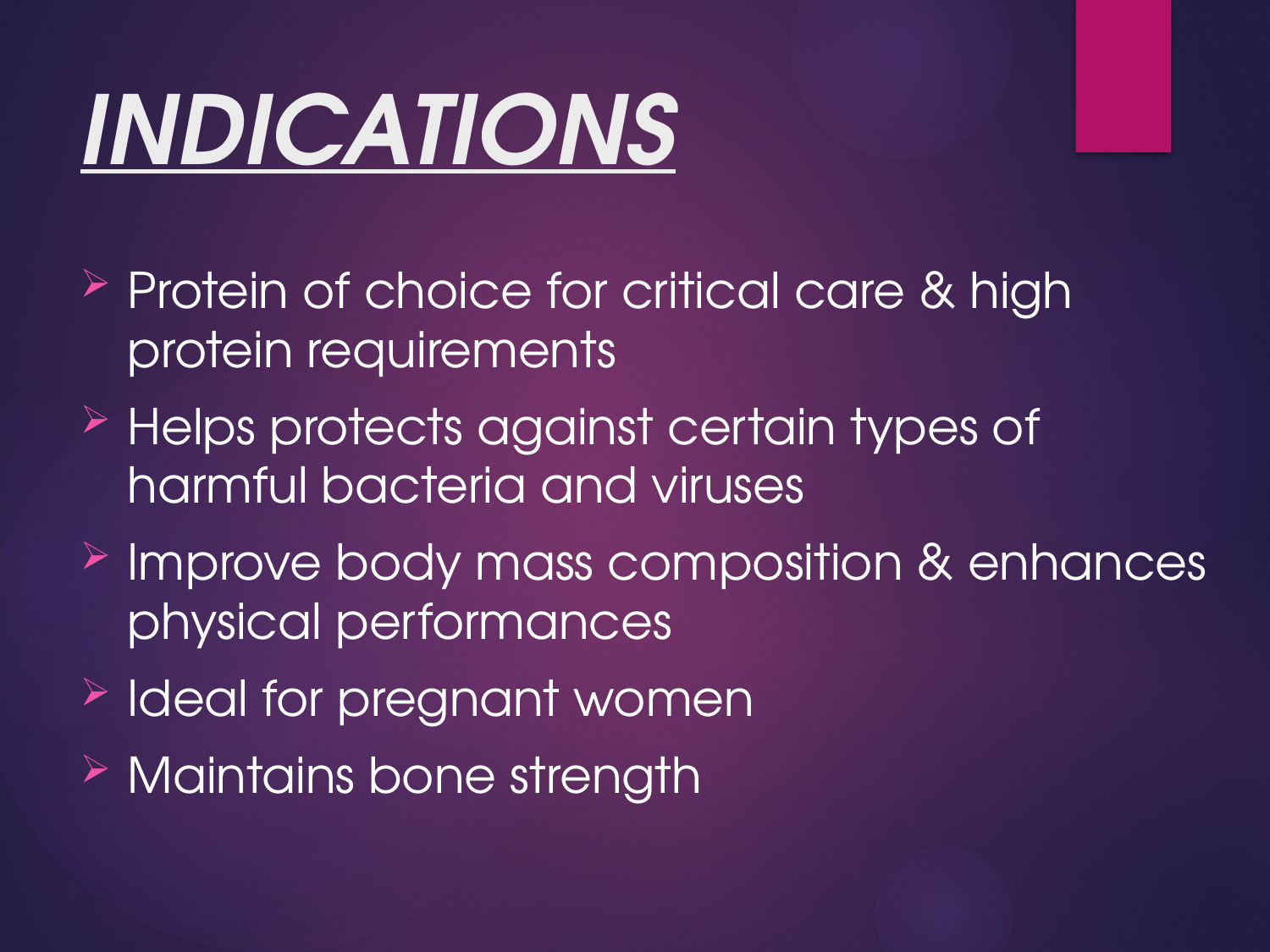

# INDICATIONS
Protein of choice for critical care & high protein requirements
Helps protects against certain types of harmful bacteria and viruses
Improve body mass composition & enhances physical performances
Ideal for pregnant women
Maintains bone strength